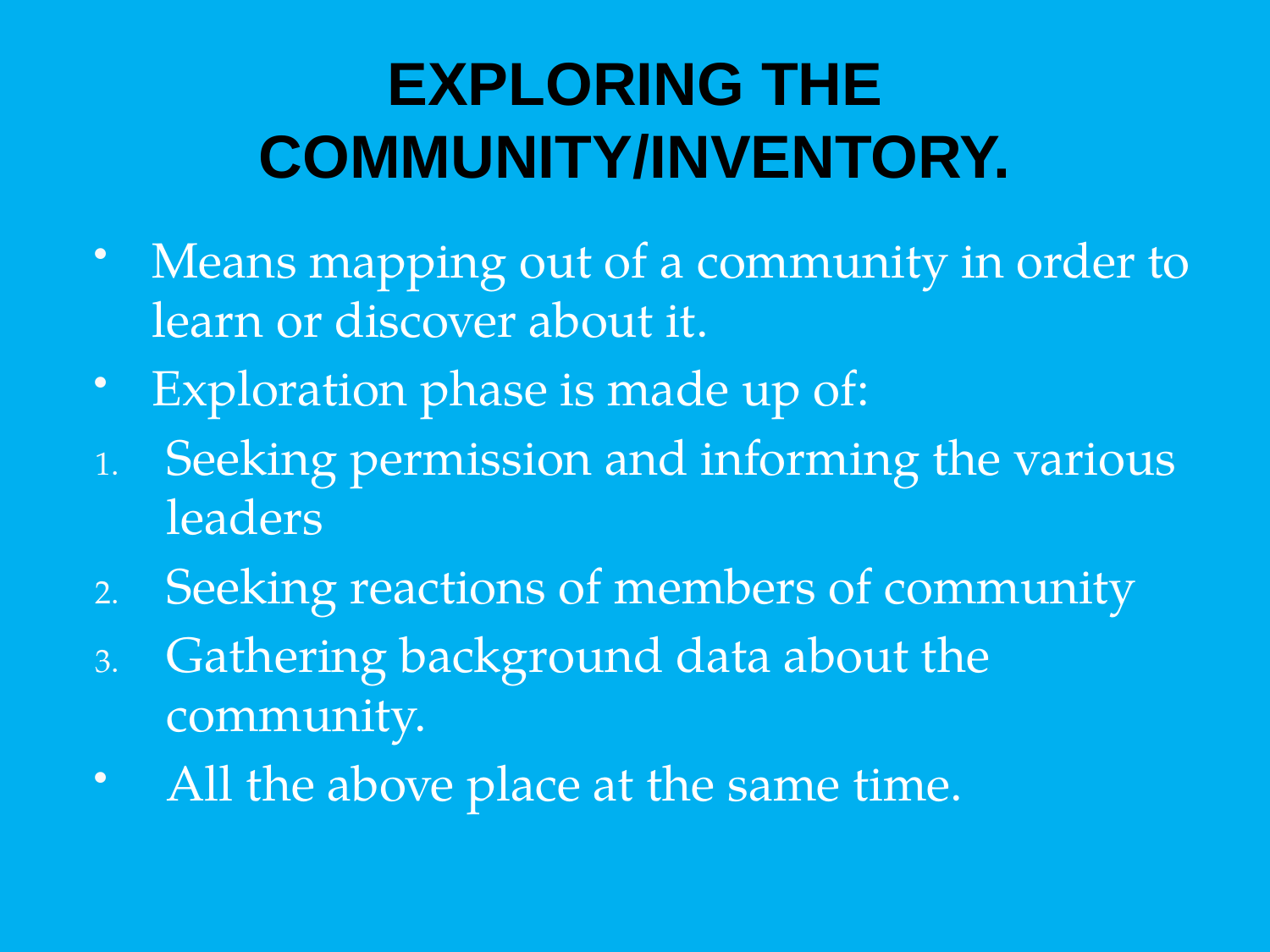

# EXPLORING THE COMMUNITY/INVENTORY.
Means mapping out of a community in order to learn or discover about it.
Exploration phase is made up of:
Seeking permission and informing the various leaders
Seeking reactions of members of community
Gathering background data about the community.
All the above place at the same time.